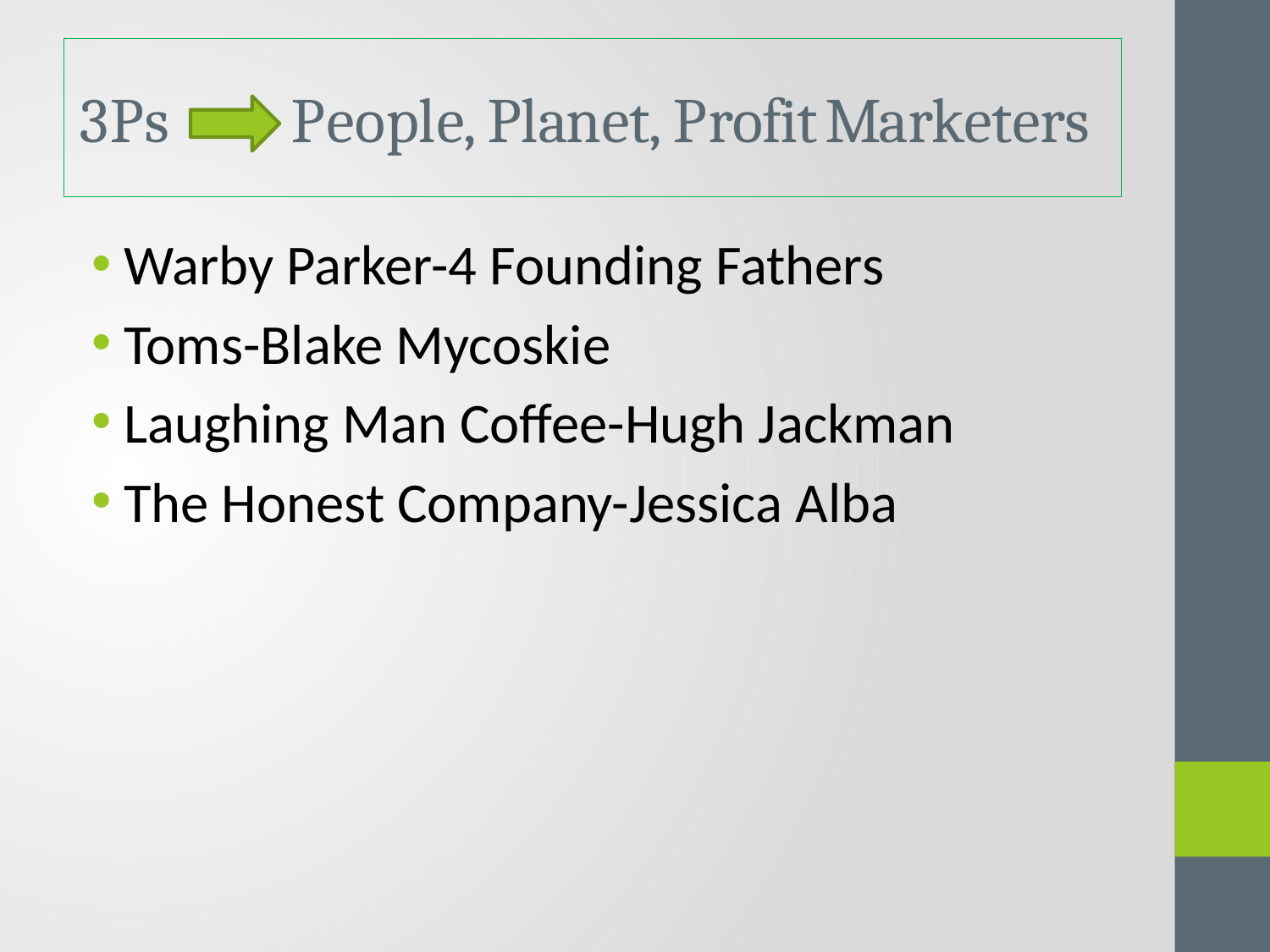

# 3Ps          People, Planet, Profit Marketers

Warby Parker-4 Founding Fathers
Toms-Blake Mycoskie
Laughing Man Coffee-Hugh Jackman
The Honest Company-Jessica Alba